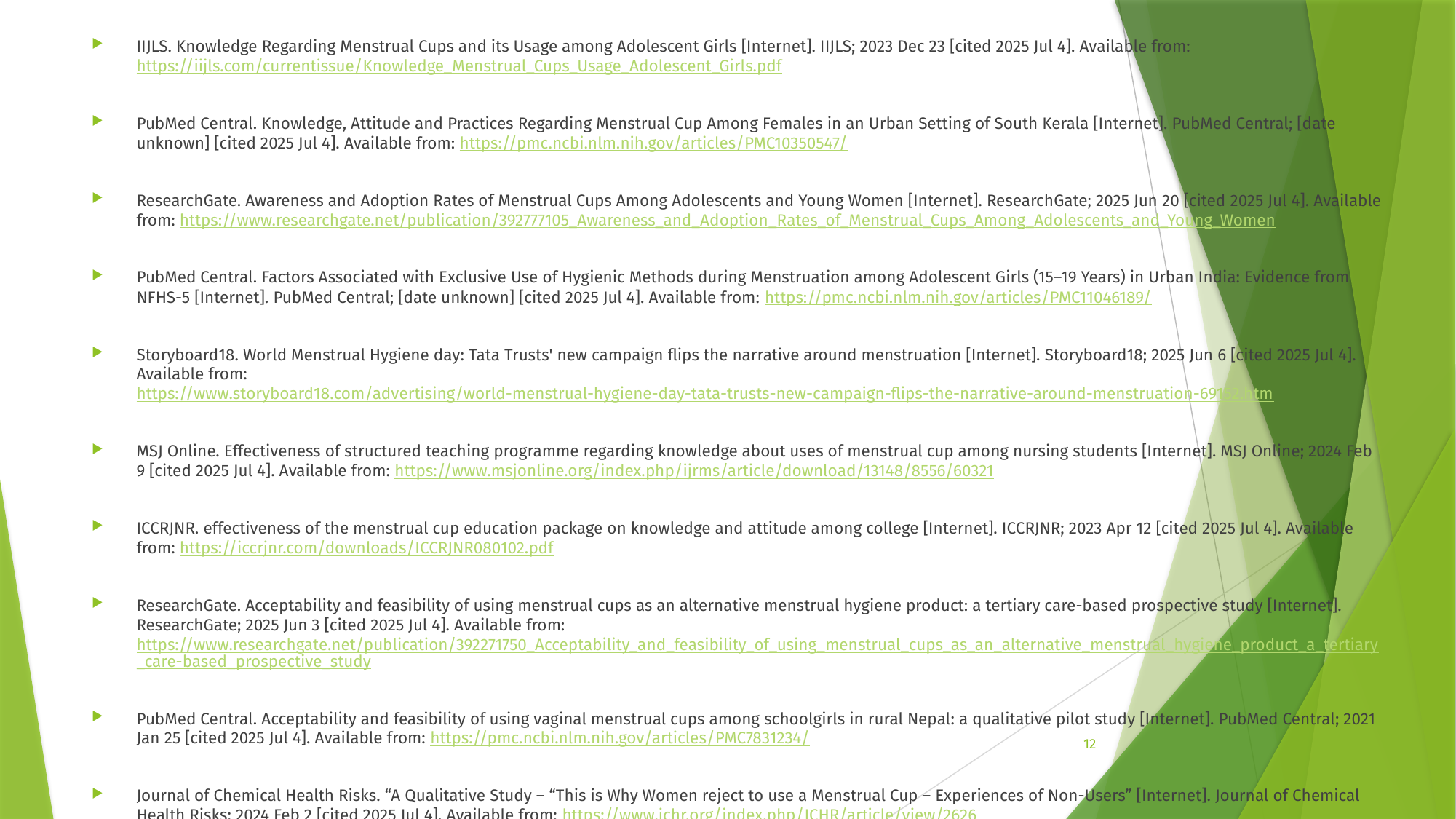

IIJLS. Knowledge Regarding Menstrual Cups and its Usage among Adolescent Girls [Internet]. IIJLS; 2023 Dec 23 [cited 2025 Jul 4]. Available from: https://iijls.com/currentissue/Knowledge_Menstrual_Cups_Usage_Adolescent_Girls.pdf

PubMed Central. Knowledge, Attitude and Practices Regarding Menstrual Cup Among Females in an Urban Setting of South Kerala [Internet]. PubMed Central; [date unknown] [cited 2025 Jul 4]. Available from: https://pmc.ncbi.nlm.nih.gov/articles/PMC10350547/

ResearchGate. Awareness and Adoption Rates of Menstrual Cups Among Adolescents and Young Women [Internet]. ResearchGate; 2025 Jun 20 [cited 2025 Jul 4]. Available from: https://www.researchgate.net/publication/392777105_Awareness_and_Adoption_Rates_of_Menstrual_Cups_Among_Adolescents_and_Young_Women

PubMed Central. Factors Associated with Exclusive Use of Hygienic Methods during Menstruation among Adolescent Girls (15–19 Years) in Urban India: Evidence from NFHS-5 [Internet]. PubMed Central; [date unknown] [cited 2025 Jul 4]. Available from: https://pmc.ncbi.nlm.nih.gov/articles/PMC11046189/

Storyboard18. World Menstrual Hygiene day: Tata Trusts' new campaign flips the narrative around menstruation [Internet]. Storyboard18; 2025 Jun 6 [cited 2025 Jul 4]. Available from: https://www.storyboard18.com/advertising/world-menstrual-hygiene-day-tata-trusts-new-campaign-flips-the-narrative-around-menstruation-69152.htm

MSJ Online. Effectiveness of structured teaching programme regarding knowledge about uses of menstrual cup among nursing students [Internet]. MSJ Online; 2024 Feb 9 [cited 2025 Jul 4]. Available from: https://www.msjonline.org/index.php/ijrms/article/download/13148/8556/60321

ICCRJNR. effectiveness of the menstrual cup education package on knowledge and attitude among college [Internet]. ICCRJNR; 2023 Apr 12 [cited 2025 Jul 4]. Available from: https://iccrjnr.com/downloads/ICCRJNR080102.pdf

ResearchGate. Acceptability and feasibility of using menstrual cups as an alternative menstrual hygiene product: a tertiary care-based prospective study [Internet]. ResearchGate; 2025 Jun 3 [cited 2025 Jul 4]. Available from: https://www.researchgate.net/publication/392271750_Acceptability_and_feasibility_of_using_menstrual_cups_as_an_alternative_menstrual_hygiene_product_a_tertiary_care-based_prospective_study

PubMed Central. Acceptability and feasibility of using vaginal menstrual cups among schoolgirls in rural Nepal: a qualitative pilot study [Internet]. PubMed Central; 2021 Jan 25 [cited 2025 Jul 4]. Available from: https://pmc.ncbi.nlm.nih.gov/articles/PMC7831234/

Journal of Chemical Health Risks. “A Qualitative Study – “This is Why Women reject to use a Menstrual Cup – Experiences of Non-Users” [Internet]. Journal of Chemical Health Risks; 2024 Feb 2 [cited 2025 Jul 4]. Available from: https://www.jchr.org/index.php/JCHR/article/view/2626

12